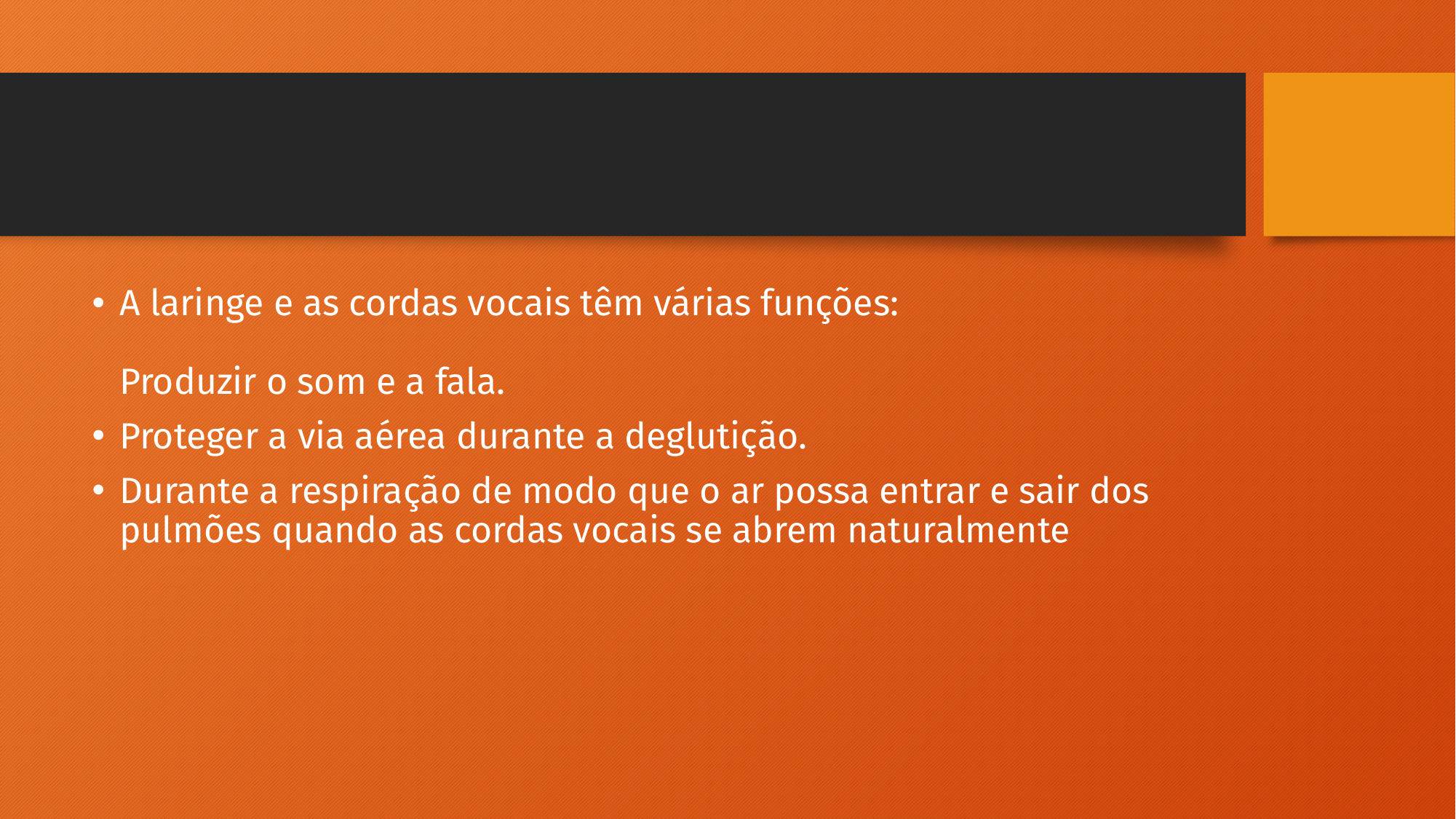

#
A laringe e as cordas vocais têm várias funções:
Produzir o som e a fala.
Proteger a via aérea durante a deglutição.
Durante a respiração de modo que o ar possa entrar e sair dos pulmões quando as cordas vocais se abrem naturalmente